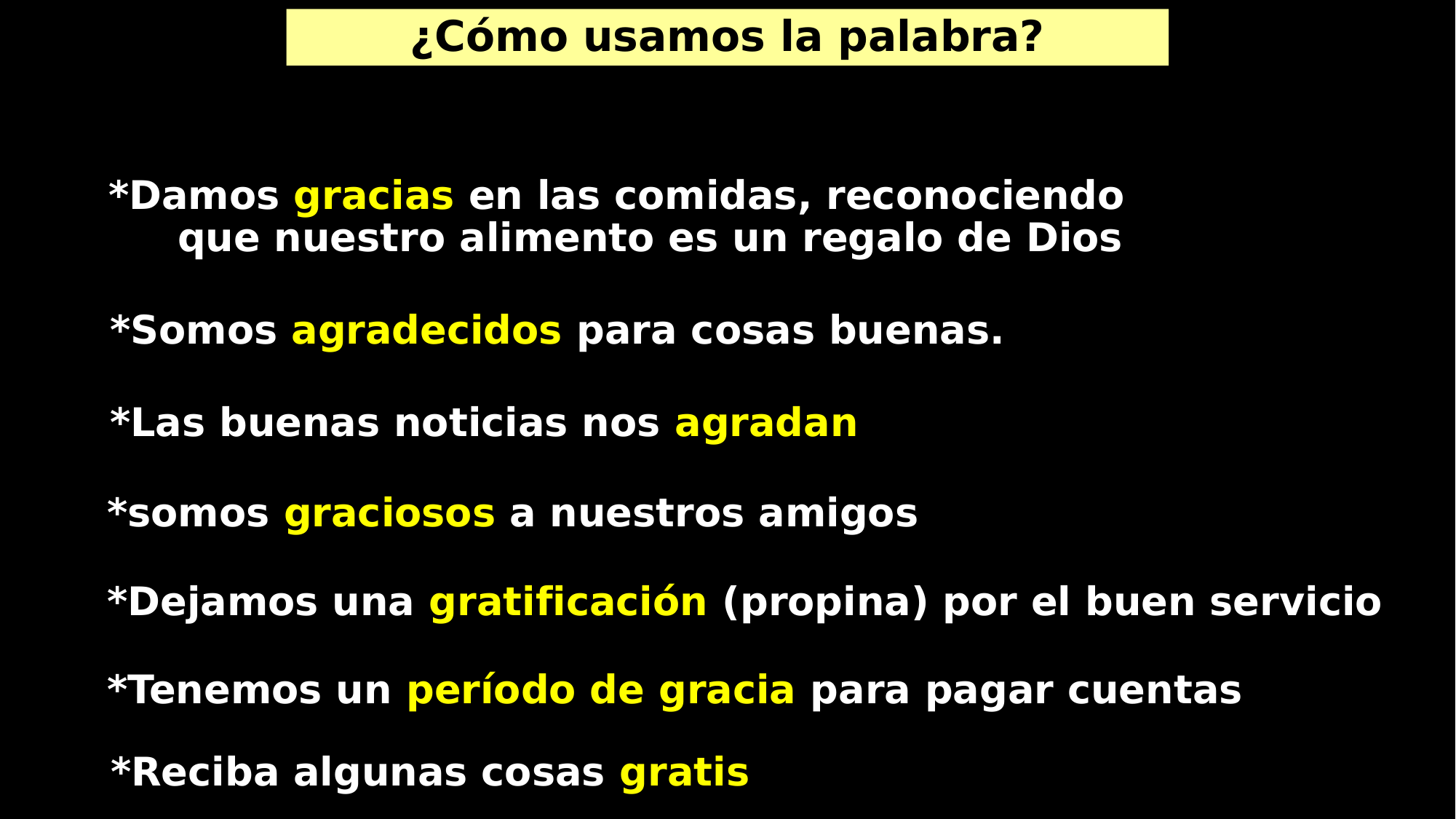

¿Cómo usamos la palabra?
*Damos gracias en las comidas, reconociendo
     que nuestro alimento es un regalo de Dios
*Somos agradecidos para cosas buenas.
*Las buenas noticias nos agradan
*somos graciosos a nuestros amigos
*Dejamos una gratificación (propina) por el buen servicio
*Tenemos un período de gracia para pagar cuentas
*Reciba algunas cosas gratis